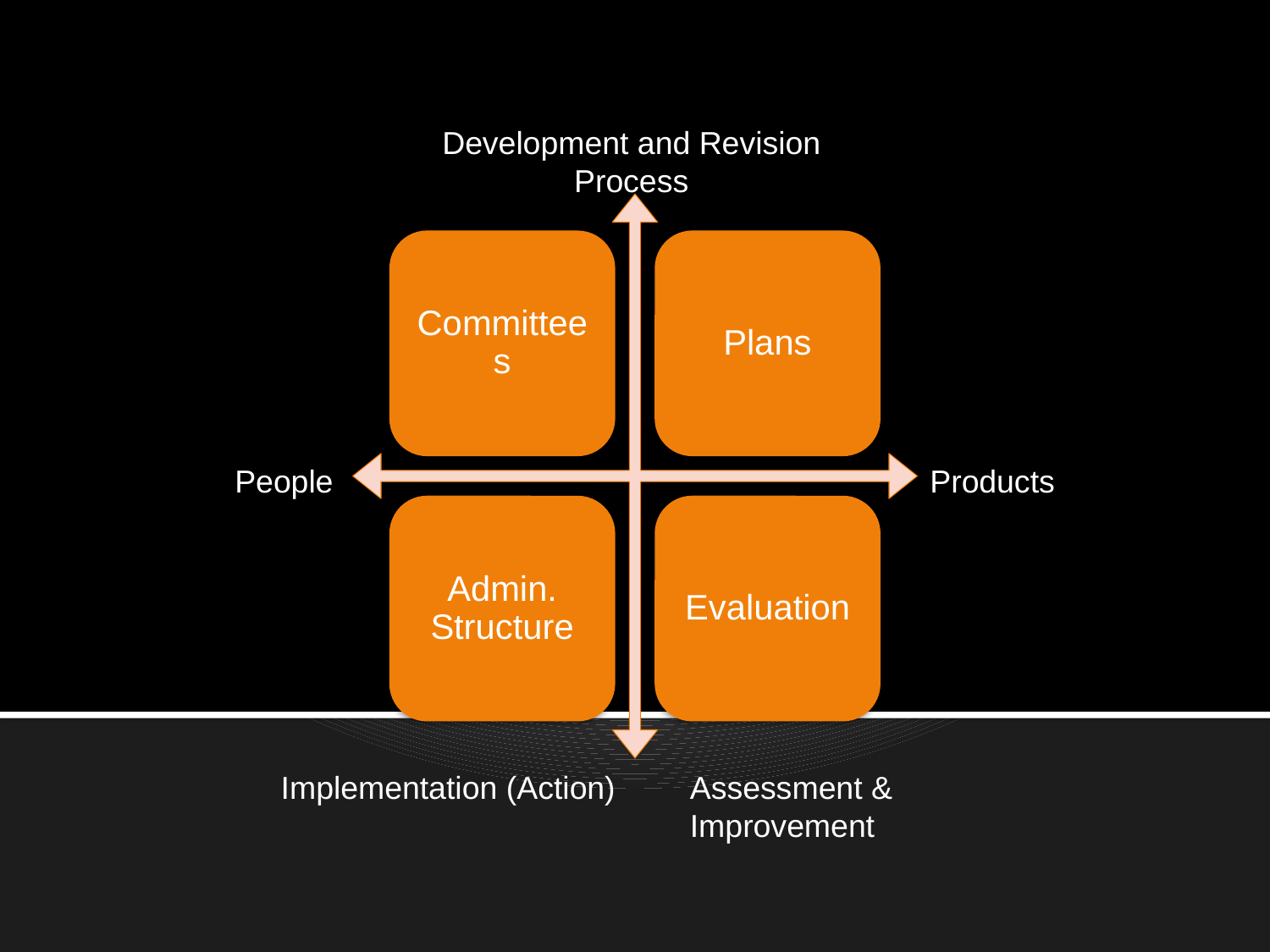

Development and Revision
Process
Committees
Plans
Admin. Structure
Evaluation
People
Products
Implementation (Action)
Assessment & Improvement